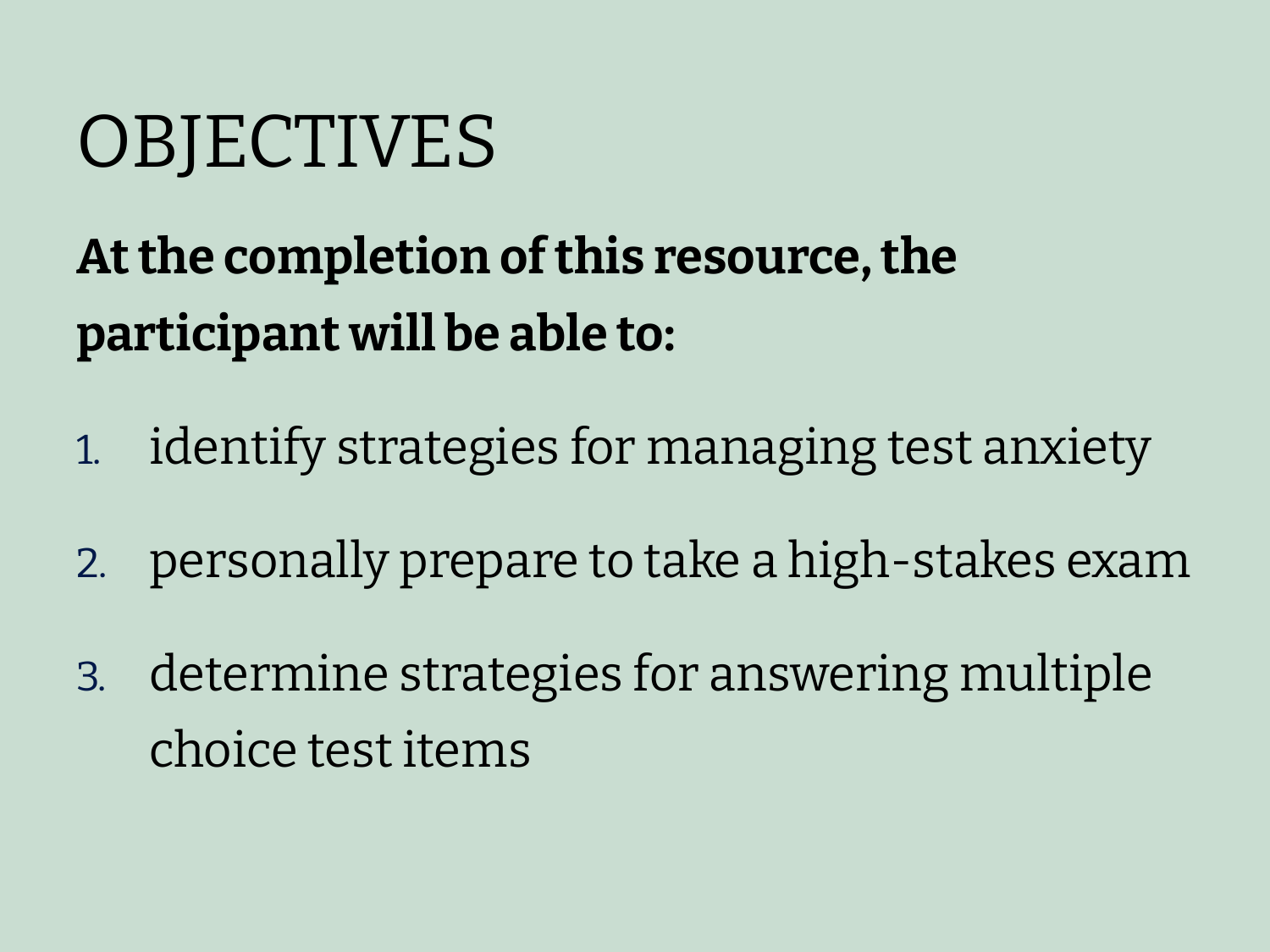

# Objectives
At the completion of this resource, the participant will be able to:
identify strategies for managing test anxiety
personally prepare to take a high-stakes exam
determine strategies for answering multiple choice test items